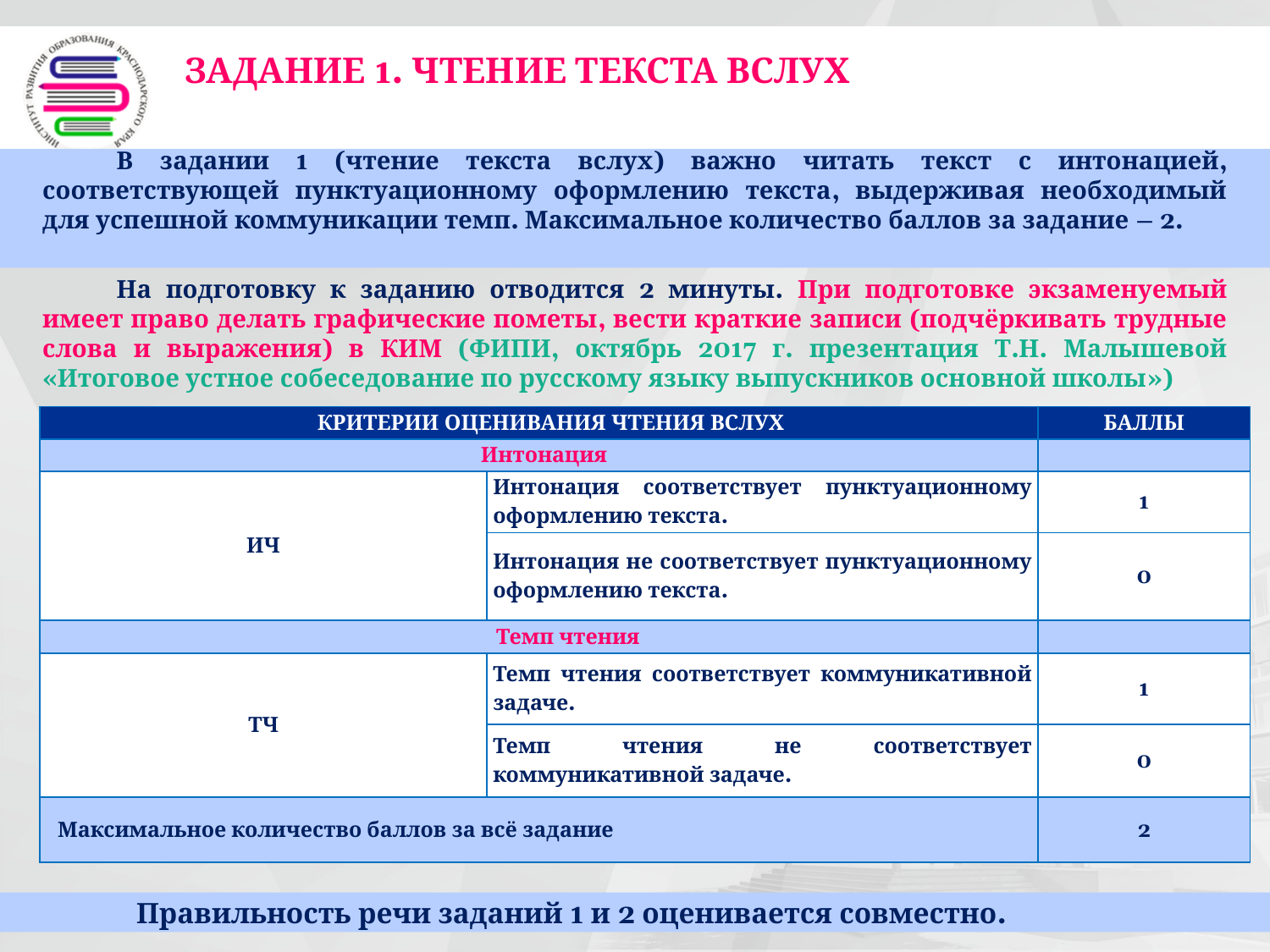

# ЗАДАНИЕ 1. Чтение текста вслух
В задании 1 (чтение текста вслух) важно читать текст с интонацией, соответствующей пунктуационному оформлению текста, выдерживая необходимый для успешной коммуникации темп. Максимальное количество баллов за задание – 2.

На подготовку к заданию отводится 2 минуты. При подготовке экзаменуемый имеет право делать графические пометы, вести краткие записи (подчёркивать трудные слова и выражения) в КИМ (ФИПИ, октябрь 2017 г. презентация Т.Н. Малышевой «Итоговое устное собеседование по русскому языку выпускников основной школы»)

| Критерии оценивания чтения вслух |  | Баллы |
| --- | --- | --- |
| Интонация |  |  |
| ИЧ | Интонация соответствует пунктуационному оформлению текста. | 1 |
|  | Интонация не соответствует пунктуационному оформлению текста. | 0 |
| Темп чтения |  |  |
| ТЧ | Темп чтения соответствует коммуникативной задаче. | 1 |
|  | Темп чтения не соответствует коммуникативной задаче. | 0 |
| Максимальное количество баллов за всё задание |  | 2 |
Правильность речи заданий 1 и 2 оценивается совместно.